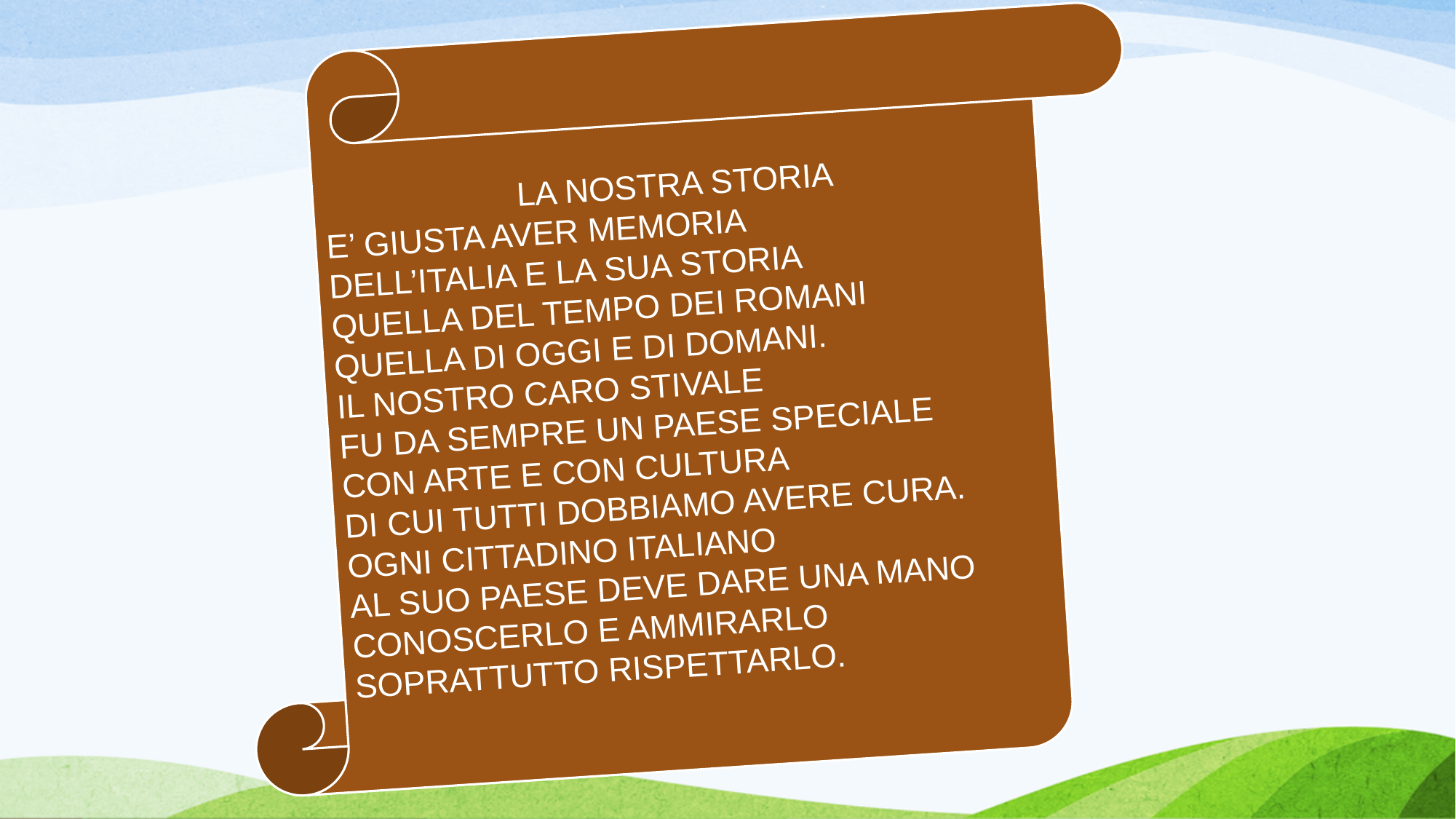

LA NOSTRA STORIA
E’ GIUSTA AVER MEMORIA
DELL’ITALIA E LA SUA STORIA
QUELLA DEL TEMPO DEI ROMANI
QUELLA DI OGGI E DI DOMANI.
IL NOSTRO CARO STIVALE
FU DA SEMPRE UN PAESE SPECIALE
CON ARTE E CON CULTURA
DI CUI TUTTI DOBBIAMO AVERE CURA.
OGNI CITTADINO ITALIANO
AL SUO PAESE DEVE DARE UNA MANO
CONOSCERLO E AMMIRARLO
SOPRATTUTTO RISPETTARLO.